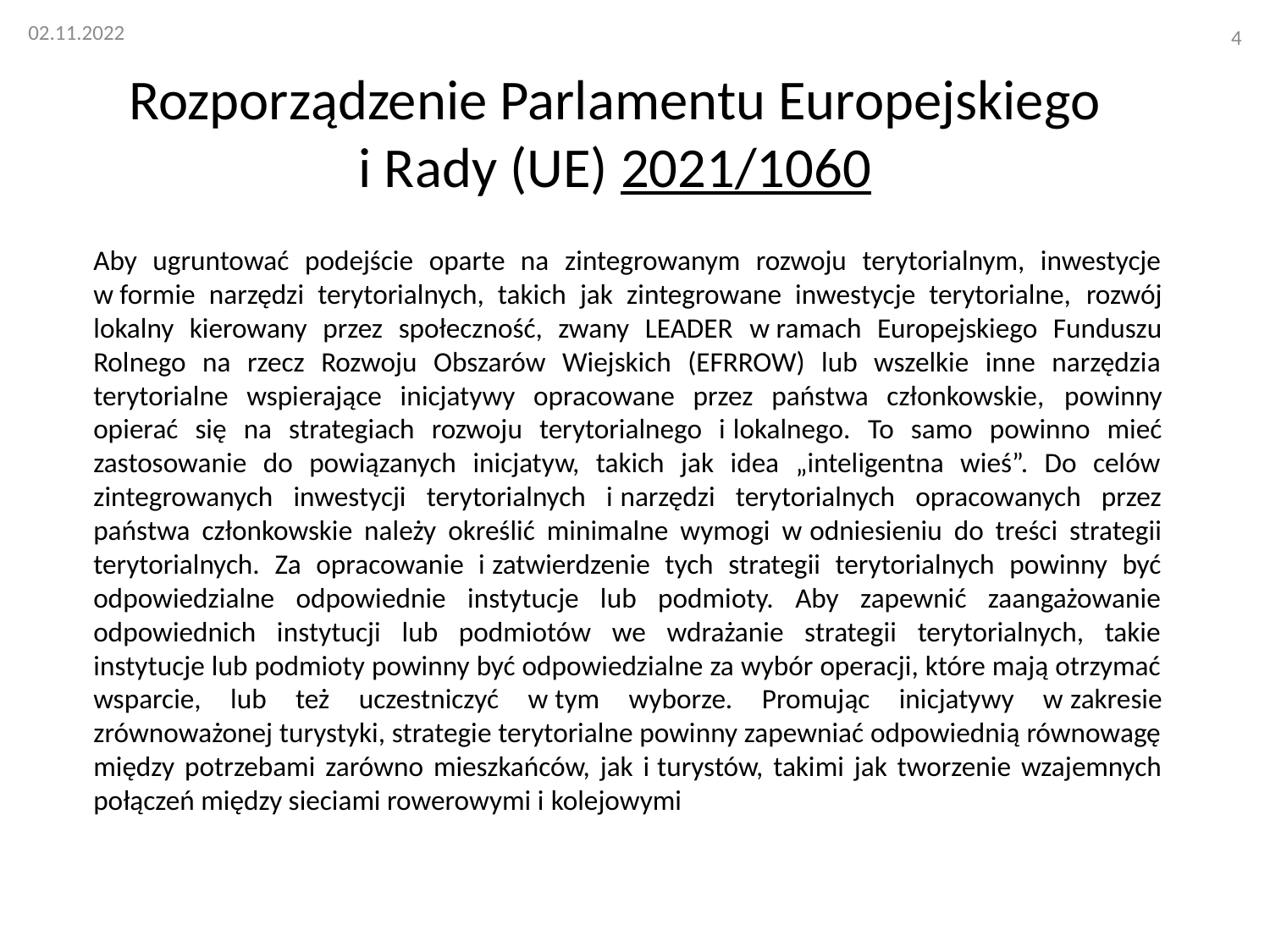

# Rozporządzenie Parlamentu Europejskiego i Rady (UE) 2021/1060
Aby ugruntować podejście oparte na zintegrowanym rozwoju terytorialnym, inwestycje w formie narzędzi terytorialnych, takich jak zintegrowane inwestycje terytorialne, rozwój lokalny kierowany przez społeczność, zwany LEADER w ramach Europejskiego Funduszu Rolnego na rzecz Rozwoju Obszarów Wiejskich (EFRROW) lub wszelkie inne narzędzia terytorialne wspierające inicjatywy opracowane przez państwa członkowskie, powinny opierać się na strategiach rozwoju terytorialnego i lokalnego. To samo powinno mieć zastosowanie do powiązanych inicjatyw, takich jak idea „inteligentna wieś”. Do celów zintegrowanych inwestycji terytorialnych i narzędzi terytorialnych opracowanych przez państwa członkowskie należy określić minimalne wymogi w odniesieniu do treści strategii terytorialnych. Za opracowanie i zatwierdzenie tych strategii terytorialnych powinny być odpowiedzialne odpowiednie instytucje lub podmioty. Aby zapewnić zaangażowanie odpowiednich instytucji lub podmiotów we wdrażanie strategii terytorialnych, takie instytucje lub podmioty powinny być odpowiedzialne za wybór operacji, które mają otrzymać wsparcie, lub też uczestniczyć w tym wyborze. Promując inicjatywy w zakresie zrównoważonej turystyki, strategie terytorialne powinny zapewniać odpowiednią równowagę między potrzebami zarówno mieszkańców, jak i turystów, takimi jak tworzenie wzajemnych połączeń między sieciami rowerowymi i kolejowymi